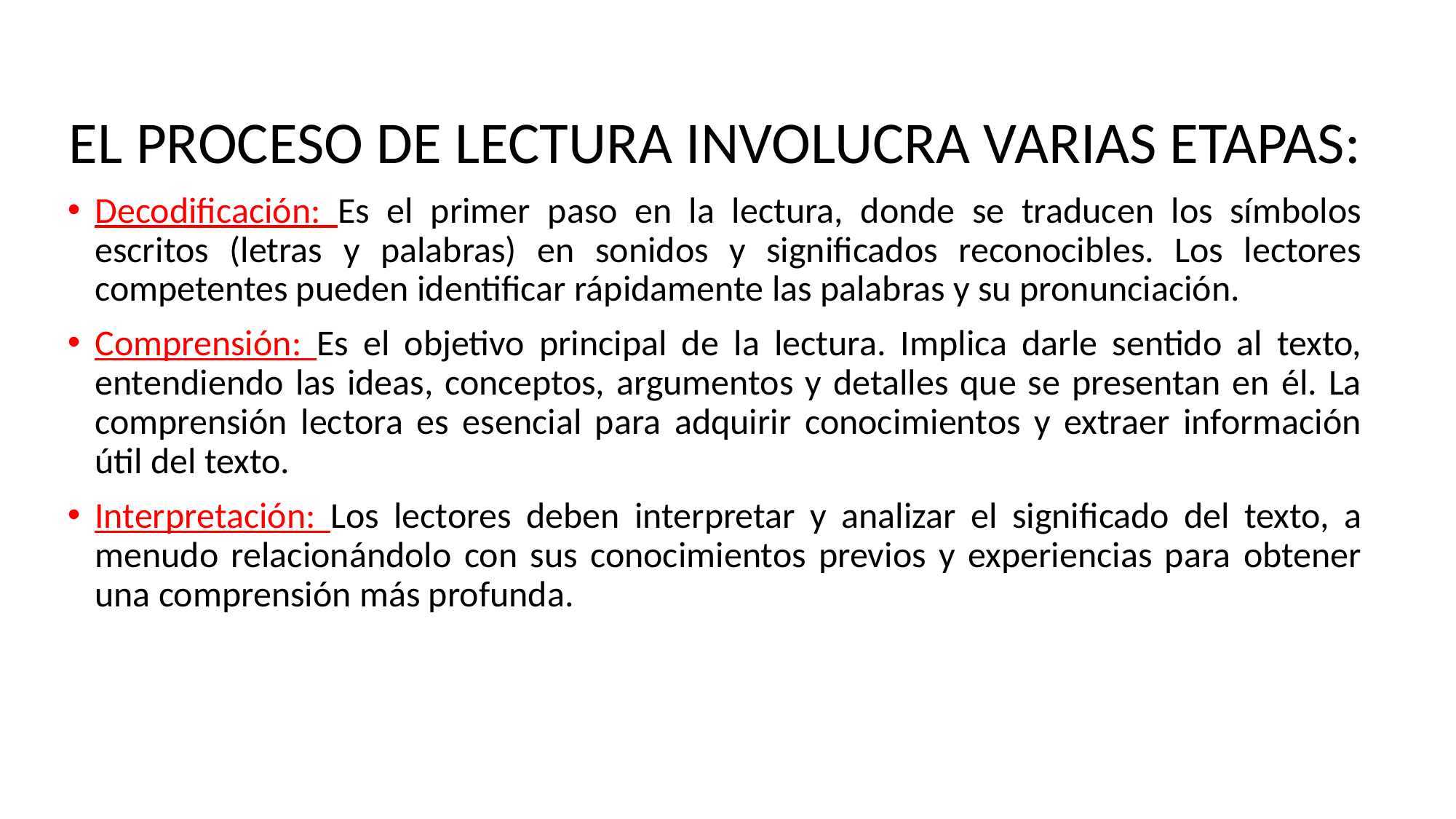

EL PROCESO DE LECTURA INVOLUCRA VARIAS ETAPAS:
Decodificación: Es el primer paso en la lectura, donde se traducen los símbolos escritos (letras y palabras) en sonidos y significados reconocibles. Los lectores competentes pueden identificar rápidamente las palabras y su pronunciación.
Comprensión: Es el objetivo principal de la lectura. Implica darle sentido al texto, entendiendo las ideas, conceptos, argumentos y detalles que se presentan en él. La comprensión lectora es esencial para adquirir conocimientos y extraer información útil del texto.
Interpretación: Los lectores deben interpretar y analizar el significado del texto, a menudo relacionándolo con sus conocimientos previos y experiencias para obtener una comprensión más profunda.